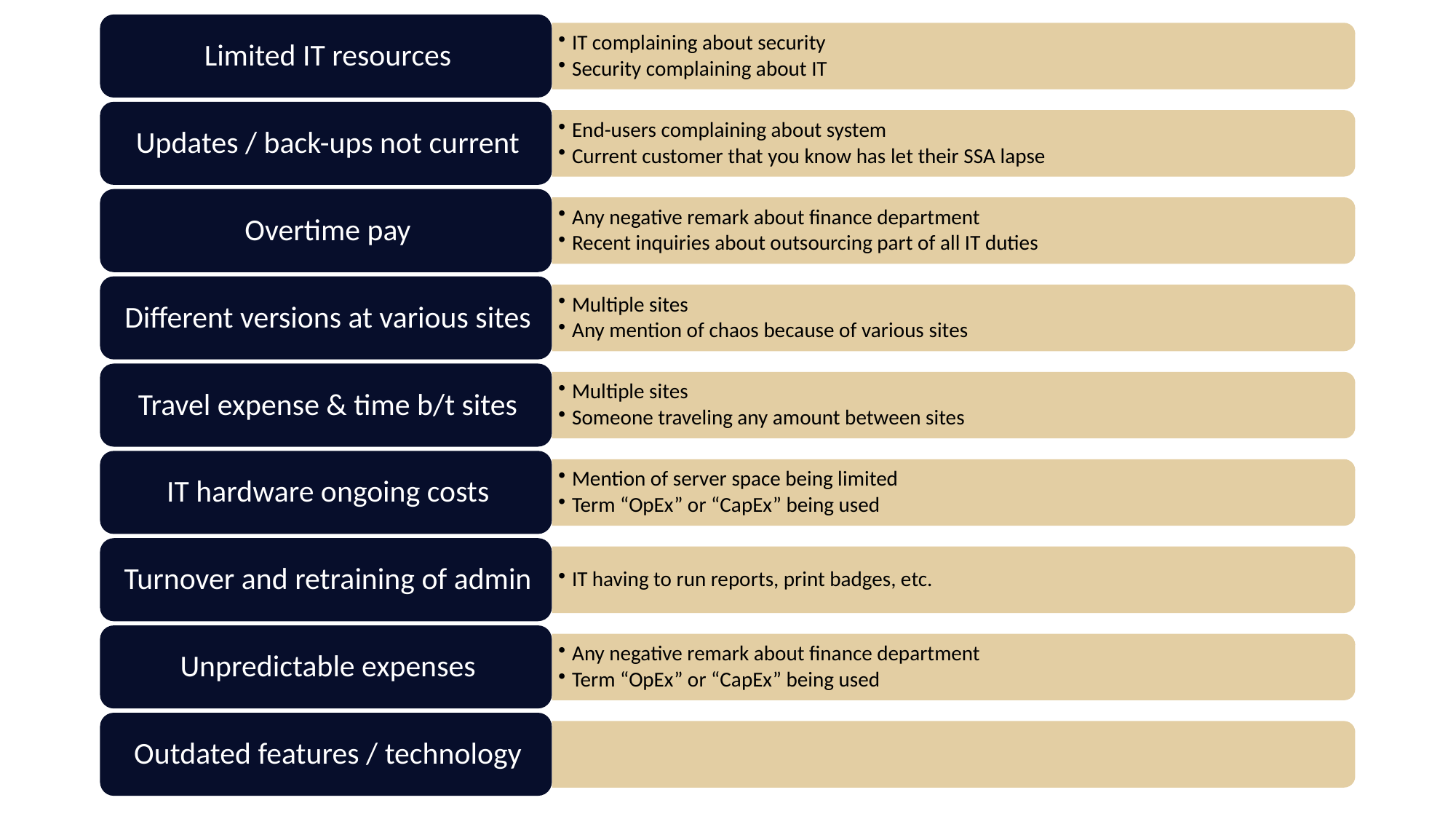

IT complaining about security
Security complaining about IT
Limited IT resources
End-users complaining about system
Current customer that you know has let their SSA lapse
Updates / back-ups not current
Any negative remark about finance department
Recent inquiries about outsourcing part of all IT duties
Overtime pay
Multiple sites
Any mention of chaos because of various sites
Different versions at various sites
Multiple sites
Someone traveling any amount between sites
Travel expense & time b/t sites
Mention of server space being limited
Term “OpEx” or “CapEx” being used
IT hardware ongoing costs
IT having to run reports, print badges, etc.
Turnover and retraining of admin
Any negative remark about finance department
Term “OpEx” or “CapEx” being used
Unpredictable expenses

Outdated features / technology